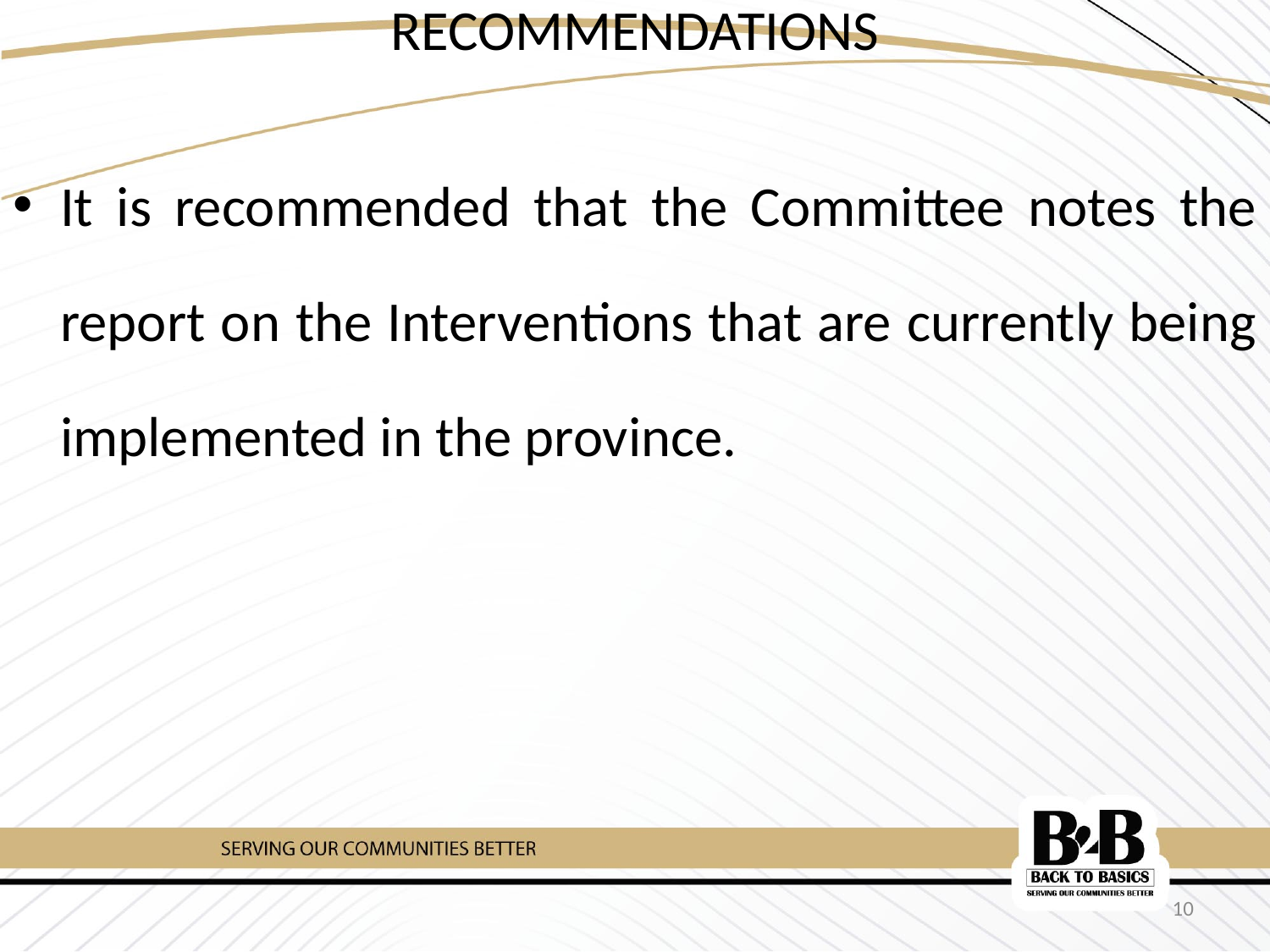

# RECOMMENDATIONS
It is recommended that the Committee notes the report on the Interventions that are currently being implemented in the province.

10